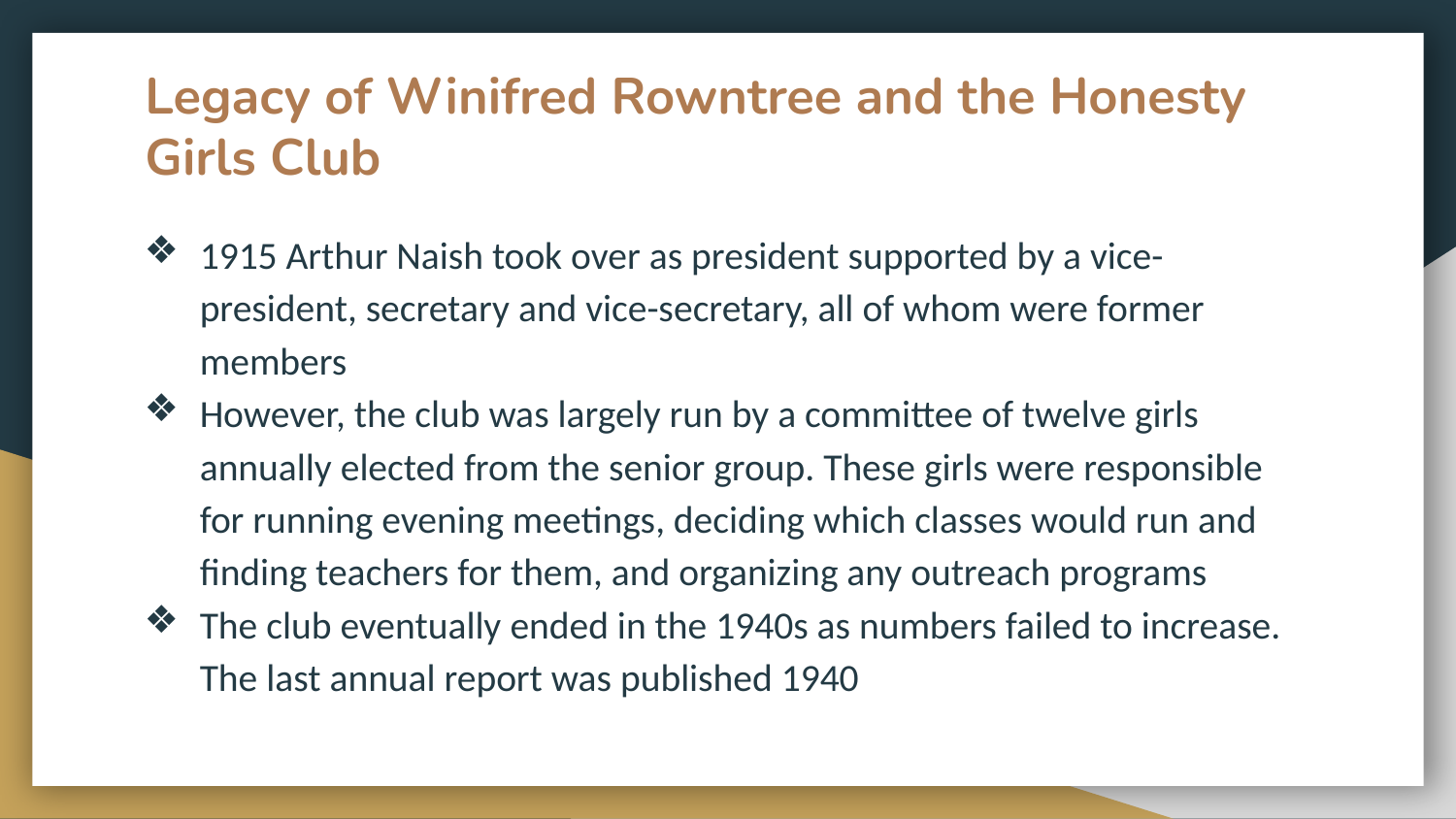

# Legacy of Winifred Rowntree and the Honesty Girls Club
1915 Arthur Naish took over as president supported by a vice-president, secretary and vice-secretary, all of whom were former members
However, the club was largely run by a committee of twelve girls annually elected from the senior group. These girls were responsible for running evening meetings, deciding which classes would run and finding teachers for them, and organizing any outreach programs
The club eventually ended in the 1940s as numbers failed to increase. The last annual report was published 1940